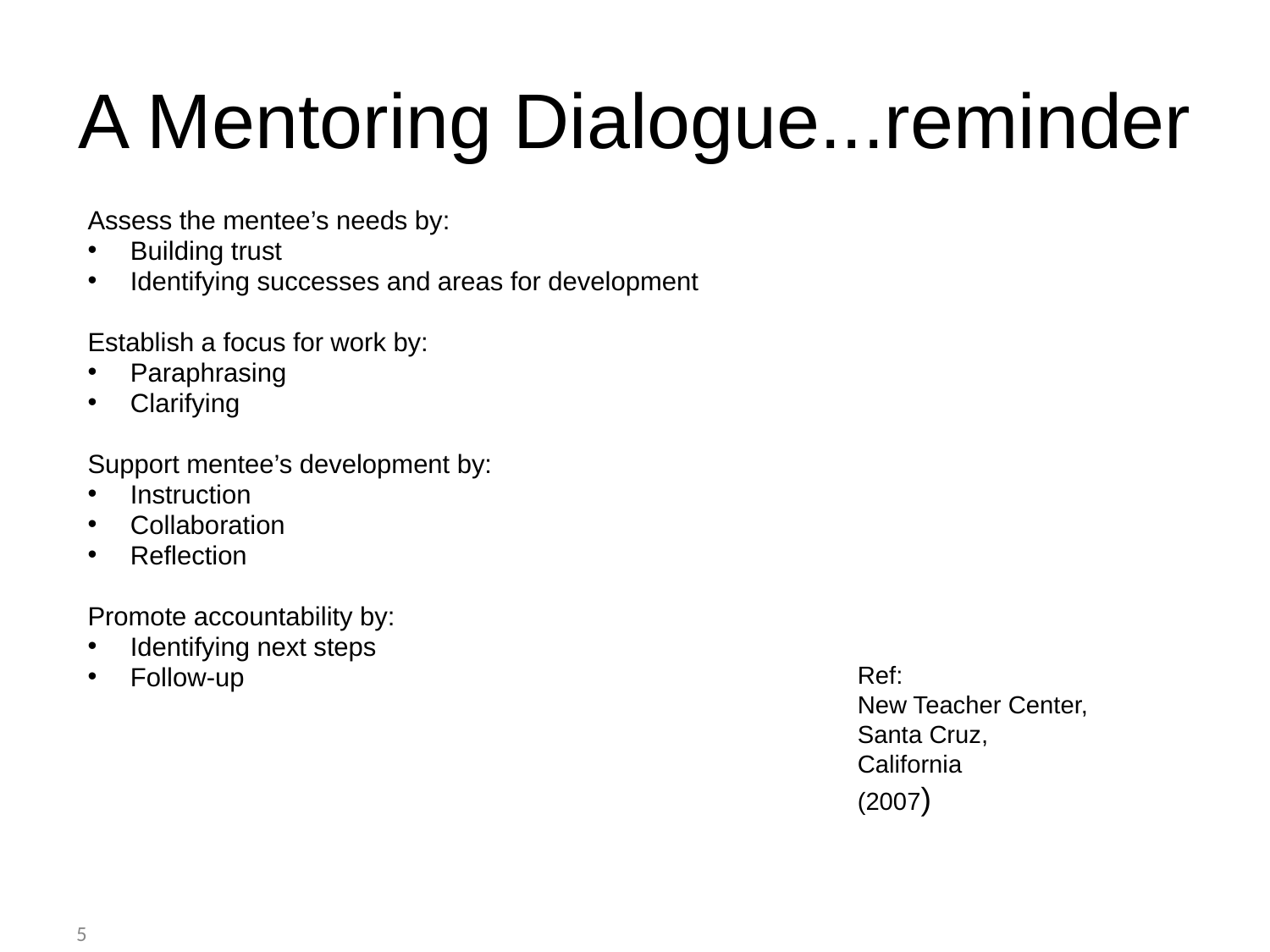

A Mentoring Dialogue...reminder

Assess the mentee’s needs by:
Building trust
Identifying successes and areas for development

Establish a focus for work by:
Paraphrasing
Clarifying

Support mentee’s development by:
Instruction
Collaboration
Reflection

Promote accountability by:
Identifying next steps
Follow-up

Ref:
New Teacher Center,
Santa Cruz,
California
(2007)

5